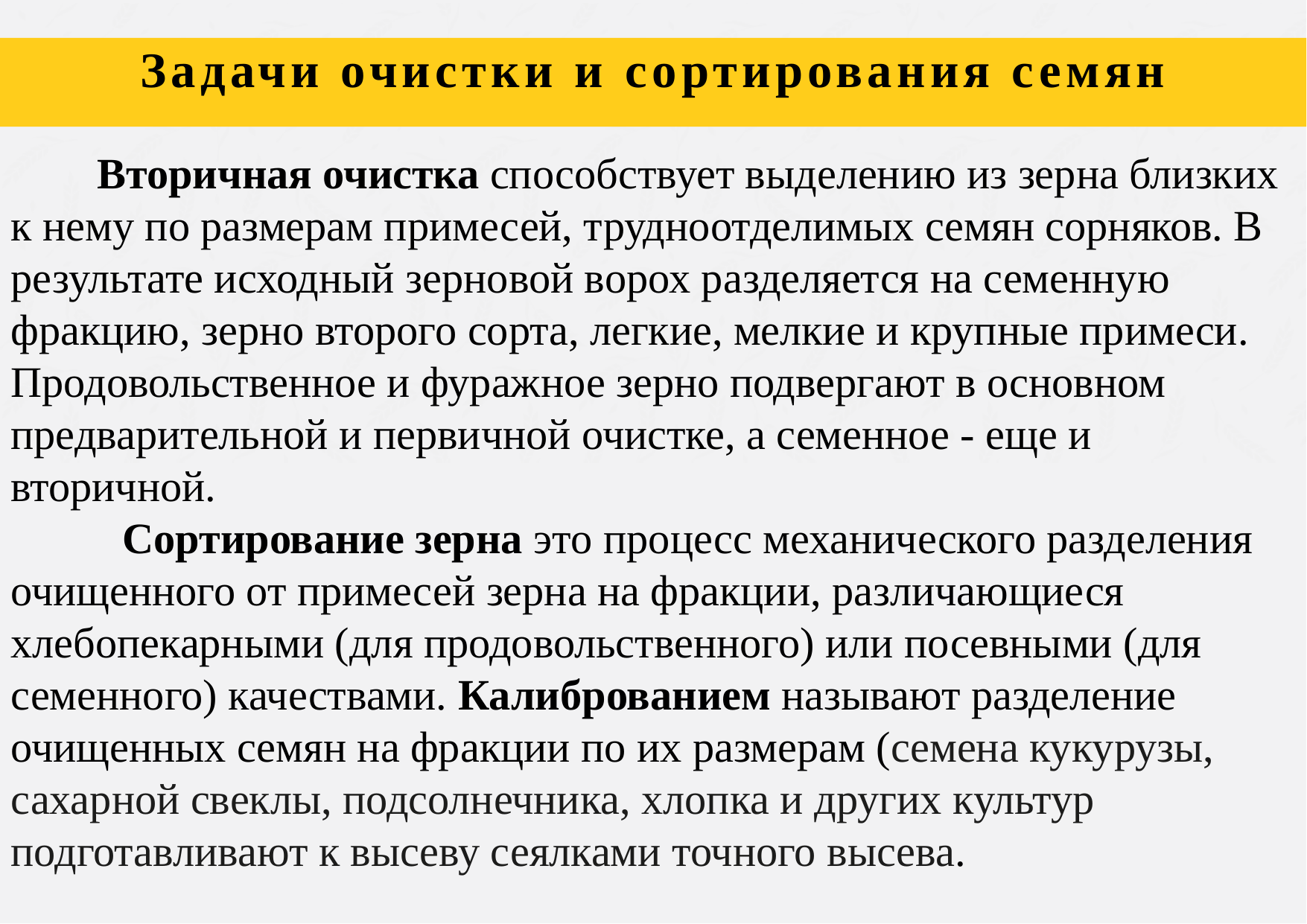

Задачи очистки и сортирования семян
# Вторичная очистка способствует выделению из зерна близких к нему по размерам примесей, трудноотделимых семян сорняков. В результате исходный зерновой ворох разделяется на семенную фракцию, зерно второго сорта, легкие, мелкие и крупные примеси. Продовольственное и фуражное зерно подвергают в основном предварительной и первичной очистке, а семенное - еще и вторичной. Сортирование зерна это процесс механического разделения очищенного от примесей зерна на фракции, различающиеся хлебопекарными (для продовольственного) или посевными (для семенного) качествами. Калиброванием называют разделение очищенных семян на фракции по их размерам (семена кукурузы, сахарной свеклы, подсолнечника, хлопка и других культур подготавливают к высеву сеялками точного высева.